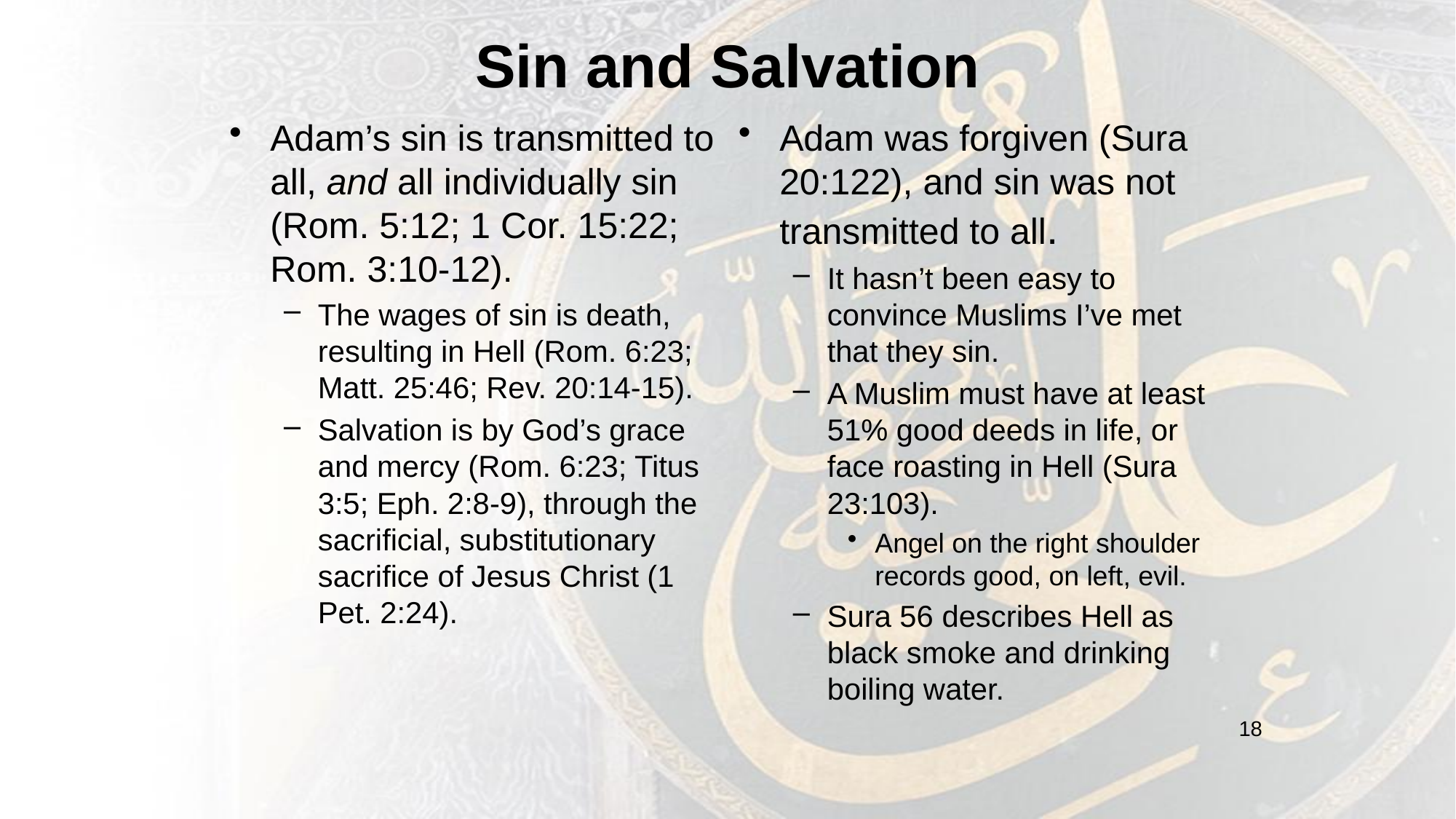

# Sin and Salvation
Adam’s sin is transmitted to all, and all individually sin (Rom. 5:12; 1 Cor. 15:22; Rom. 3:10-12).
The wages of sin is death, resulting in Hell (Rom. 6:23; Matt. 25:46; Rev. 20:14-15).
Salvation is by God’s grace and mercy (Rom. 6:23; Titus 3:5; Eph. 2:8-9), through the sacrificial, substitutionary sacrifice of Jesus Christ (1 Pet. 2:24).

Adam was forgiven (Sura 20:122), and sin was not transmitted to all.
It hasn’t been easy to convince Muslims I’ve met that they sin.
A Muslim must have at least 51% good deeds in life, or face roasting in Hell (Sura 23:103).
Angel on the right shoulder records good, on left, evil.
Sura 56 describes Hell as black smoke and drinking boiling water.
18